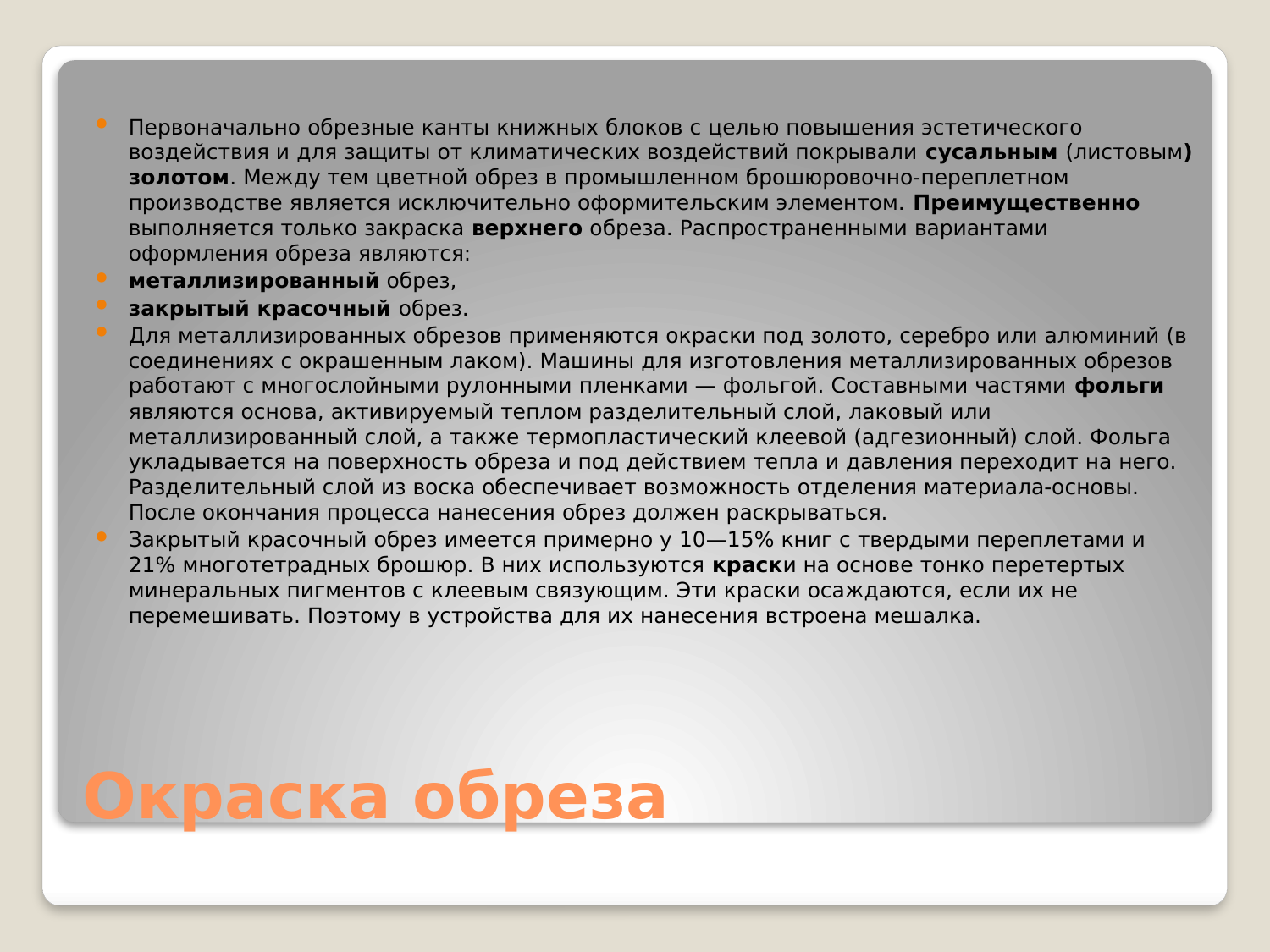

Первоначально обрезные канты книжных блоков с целью повышения эстетического воздействия и для защиты от климатических воздействий покрывали сусальным (листовым) золотом. Между тем цветной обрез в промышленном брошюровочно-переплетном производстве является исключительно оформительским элементом. Преимущественно выполняется только закраска верхнего обреза. Распространенными вариантами оформления обреза являются:
металлизированный обрез,
закрытый красочный обрез.
Для металлизированных обрезов применяются окраски под золото, серебро или алюминий (в соединениях с окрашенным лаком). Машины для изготовления металлизированных обрезов работают с многослойными рулонными пленками — фольгой. Составными частями фольги являются основа, активируемый теплом разделительный слой, лаковый или металлизированный слой, а также термопластический клеевой (адгезионный) слой. Фольга укладывается на поверхность обреза и под действием тепла и давления переходит на него. Разделительный слой из воска обеспечивает возможность отделения материала-основы. После окончания процесса нанесения обрез должен раскрываться.
Закрытый красочный обрез имеется примерно у 10—15% книг с твердыми переплетами и 21% многотетрадных брошюр. В них используются краски на основе тонко перетертых минеральных пигментов с клеевым связующим. Эти краски осаждаются, если их не перемешивать. Поэтому в устройства для их нанесения встроена мешалка.
# Окраска обреза